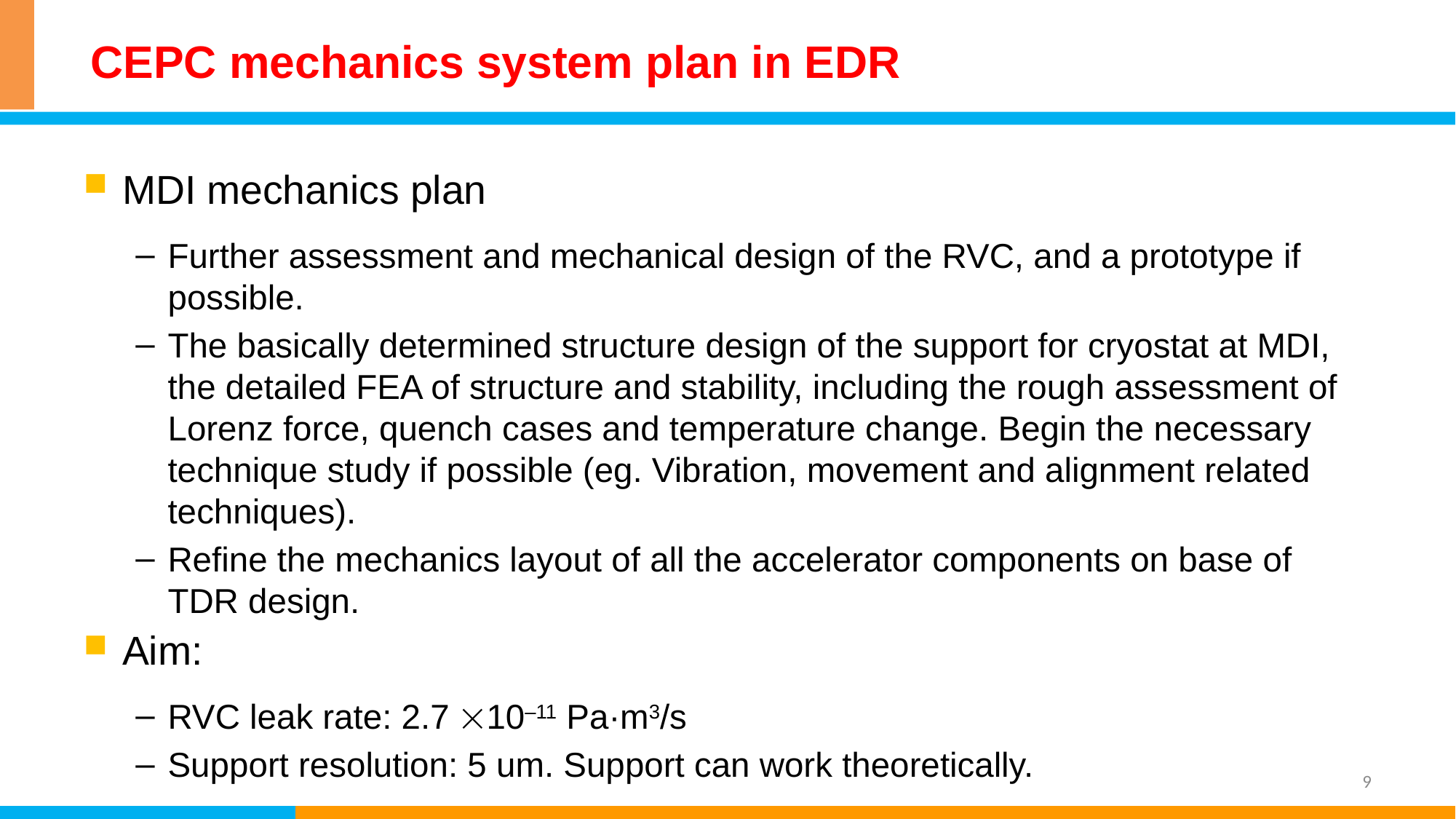

# CEPC mechanics system plan in EDR
MDI mechanics plan
Further assessment and mechanical design of the RVC, and a prototype if possible.
The basically determined structure design of the support for cryostat at MDI, the detailed FEA of structure and stability, including the rough assessment of Lorenz force, quench cases and temperature change. Begin the necessary technique study if possible (eg. Vibration, movement and alignment related techniques).
Refine the mechanics layout of all the accelerator components on base of TDR design.
Aim:
RVC leak rate: 2.7 ×10–11 Pa·m3/s
Support resolution: 5 um. Support can work theoretically.

9